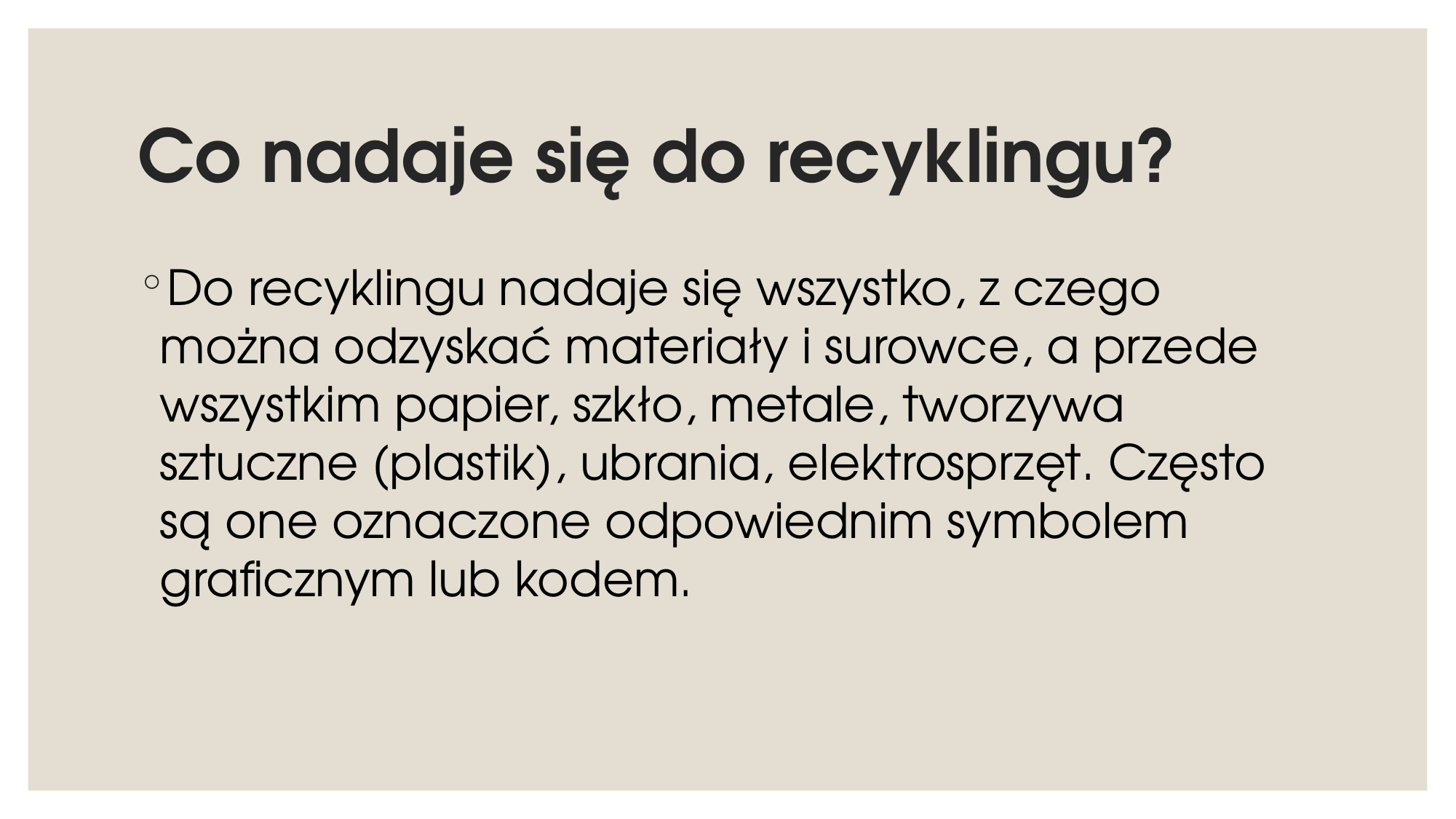

# Co nadaje się do recyklingu?
Do recyklingu nadaje się wszystko, z czego można odzyskać materiały i surowce, a przede wszystkim papier, szkło, metale, tworzywa sztuczne (plastik), ubrania, elektrosprzęt. Często są one oznaczone odpowiednim symbolem graficznym lub kodem.